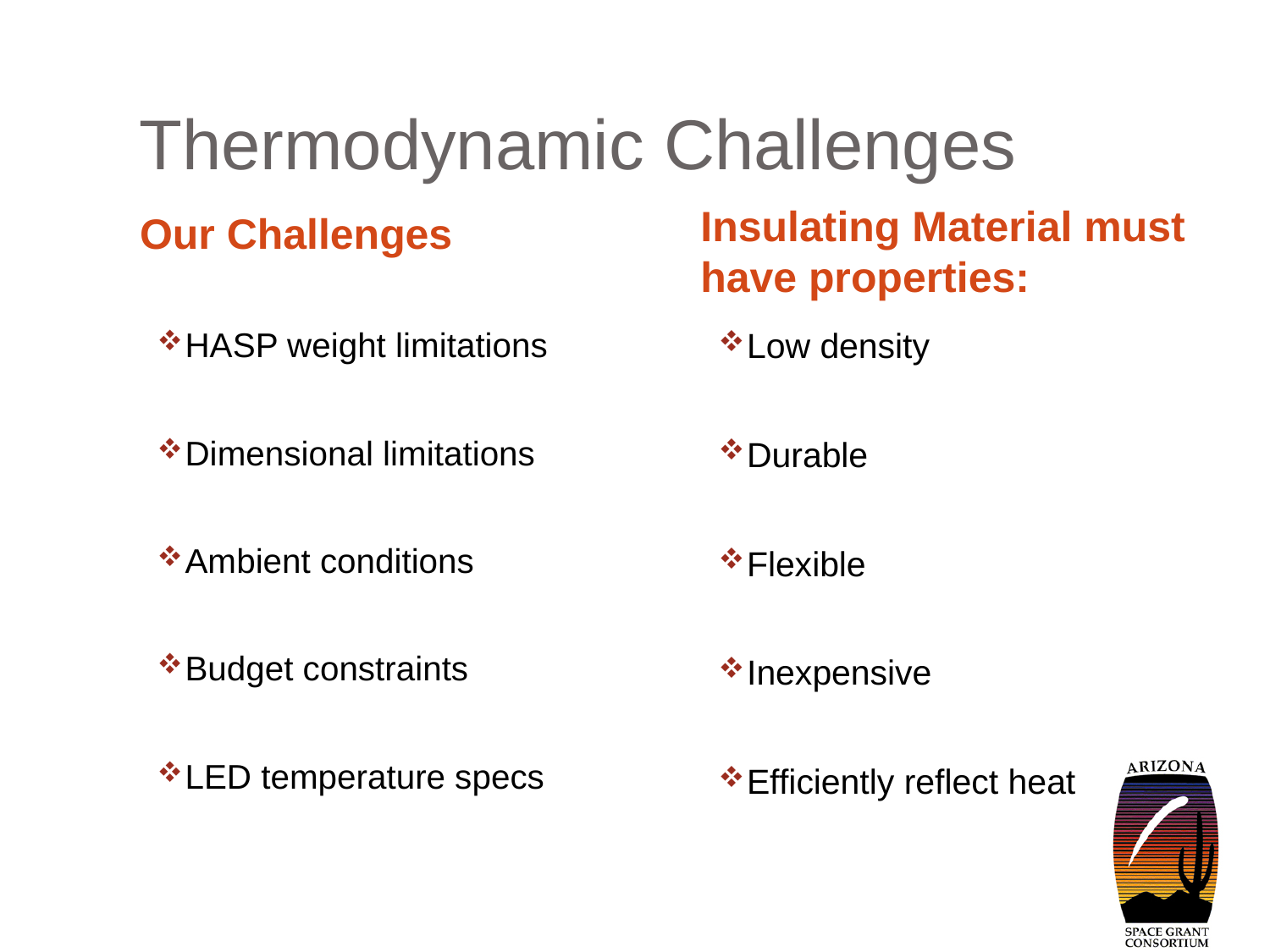

# Thermodynamic Challenges
Our Challenges
Insulating Material must have properties:
HASP weight limitations

Dimensional limitations

Ambient conditions

Budget constraints

LED temperature specs

Low density

Durable

Flexible

Inexpensive

Efficiently reflect heat